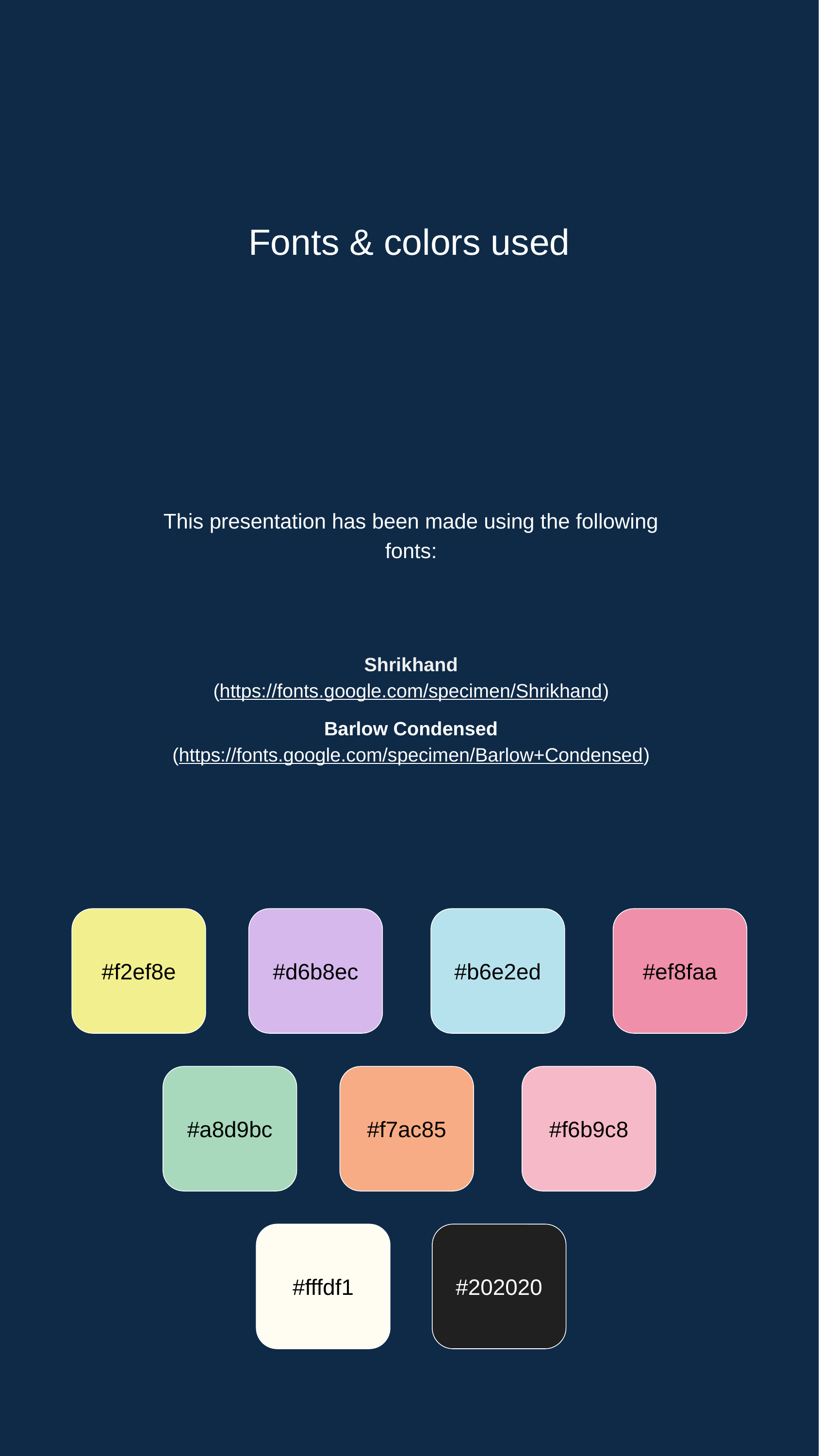

Fonts & colors used
This presentation has been made using the following fonts:

Shrikhand
(https://fonts.google.com/specimen/Shrikhand)

Barlow Condensed
(https://fonts.google.com/specimen/Barlow+Condensed)

#f2ef8e
#d6b8ec
#b6e2ed
#ef8faa

#a8d9bc
#f7ac85
#f6b9c8

#fffdf1
#202020